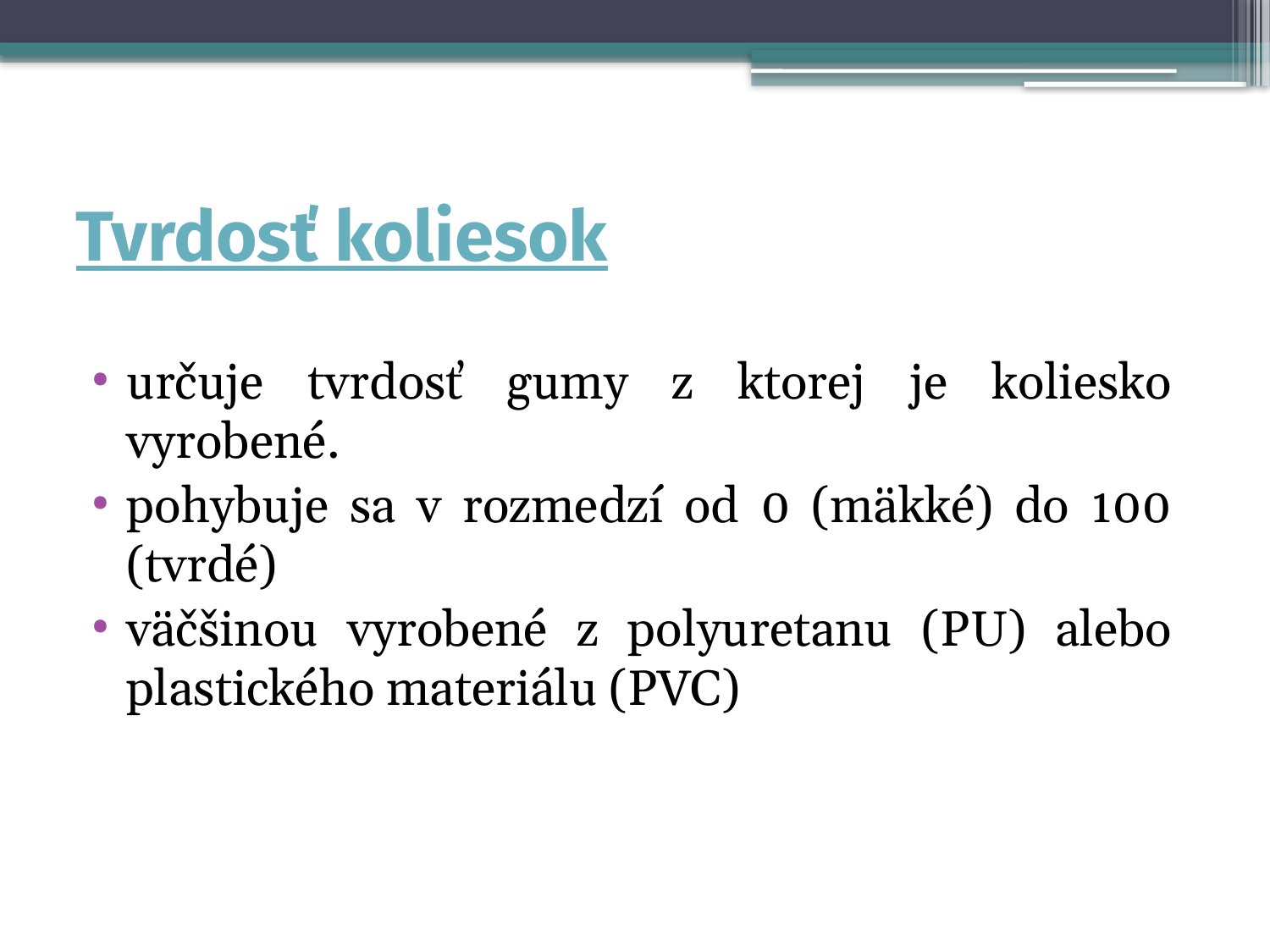

# Tvrdosť koliesok

určuje tvrdosť gumy z ktorej je koliesko vyrobené.
pohybuje sa v rozmedzí od 0 (mäkké) do 100 (tvrdé)
väčšinou vyrobené z polyuretanu (PU) alebo plastického materiálu (PVC)